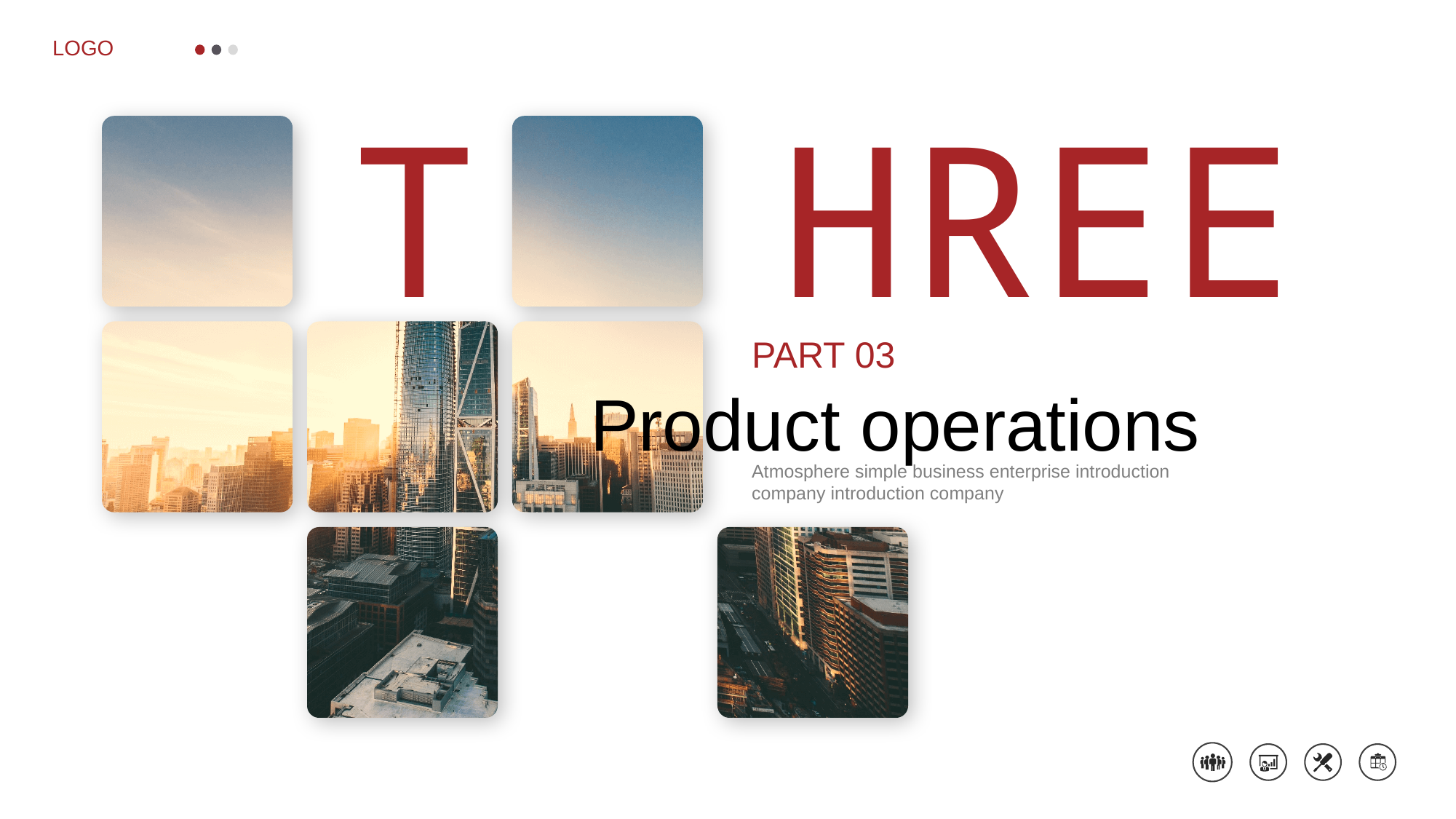

LOGO

T
HREE

PART 03
Product operations
Atmosphere simple business enterprise introduction company introduction company